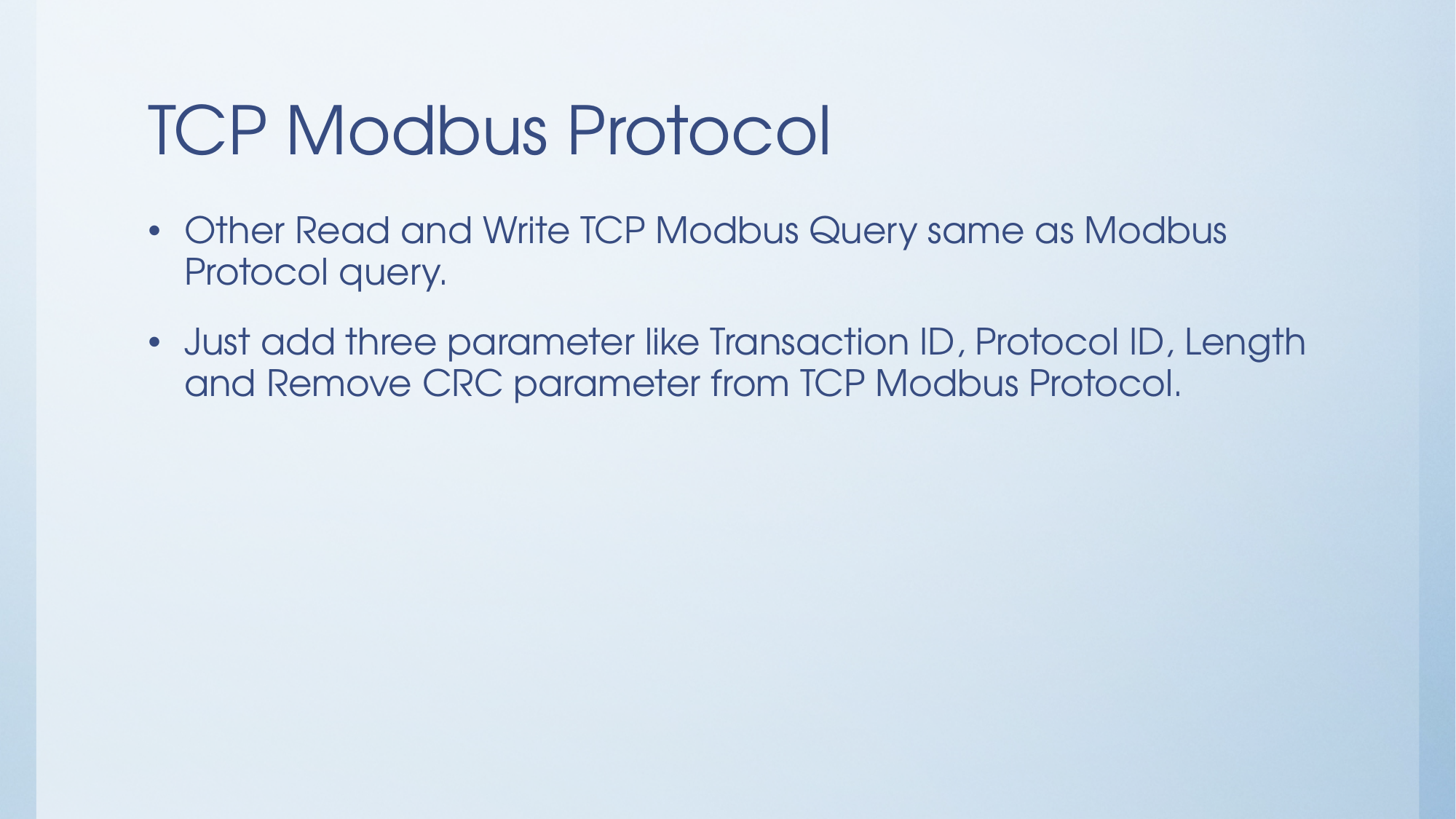

# TCP Modbus Protocol
Other Read and Write TCP Modbus Query same as Modbus Protocol query.
Just add three parameter like Transaction ID, Protocol ID, Length and Remove CRC parameter from TCP Modbus Protocol.